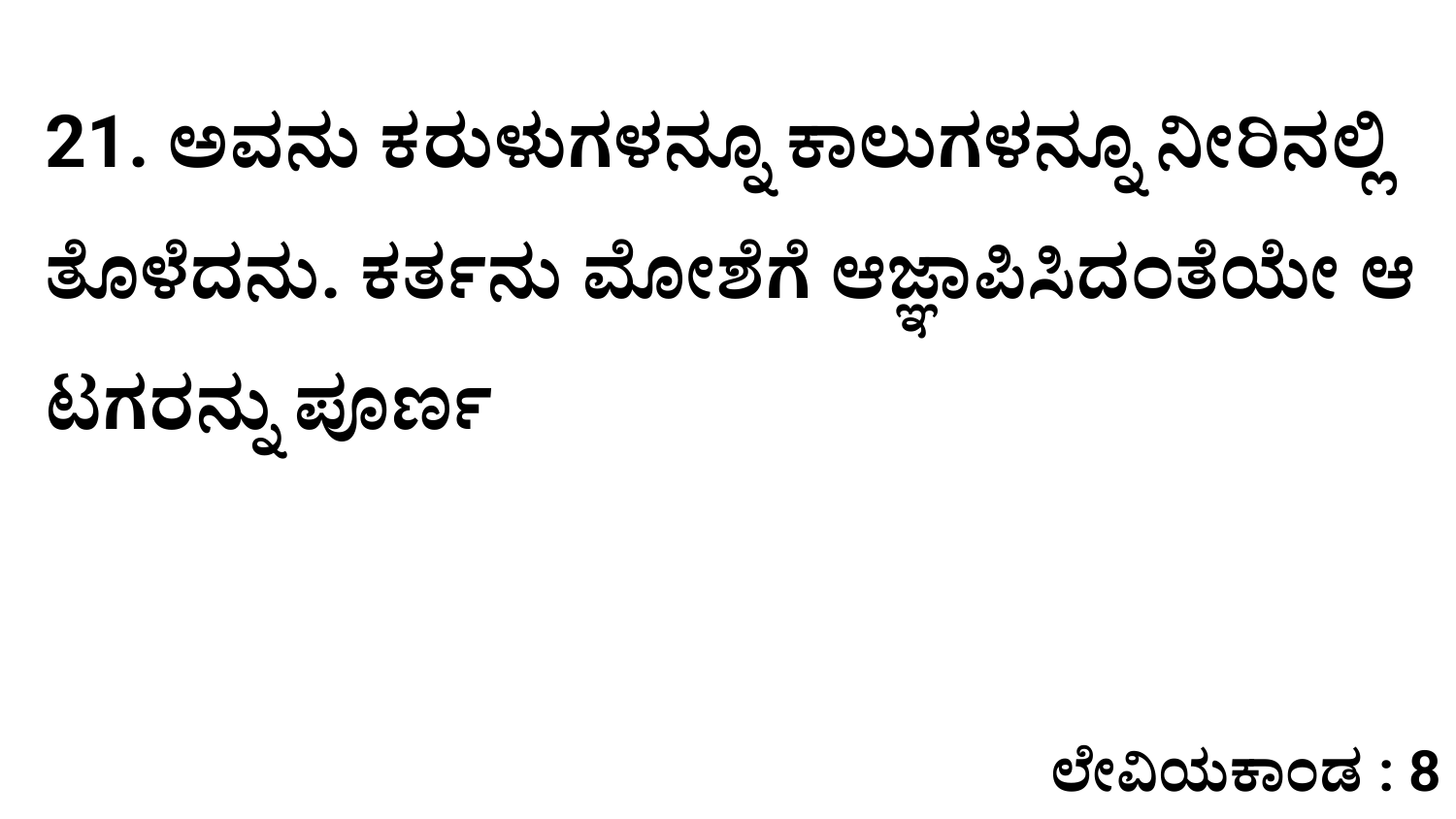

21. ಅವನು ಕರುಳುಗಳನ್ನೂ ಕಾಲುಗಳನ್ನೂ ನೀರಿನಲ್ಲಿ ತೊಳೆದನು. ಕರ್ತನು ಮೋಶೆಗೆ ಆಜ್ಞಾಪಿಸಿದಂತೆಯೇ ಆ ಟಗರನ್ನು ಪೂರ್ಣ
ಲೇವಿಯಕಾಂಡ : 8